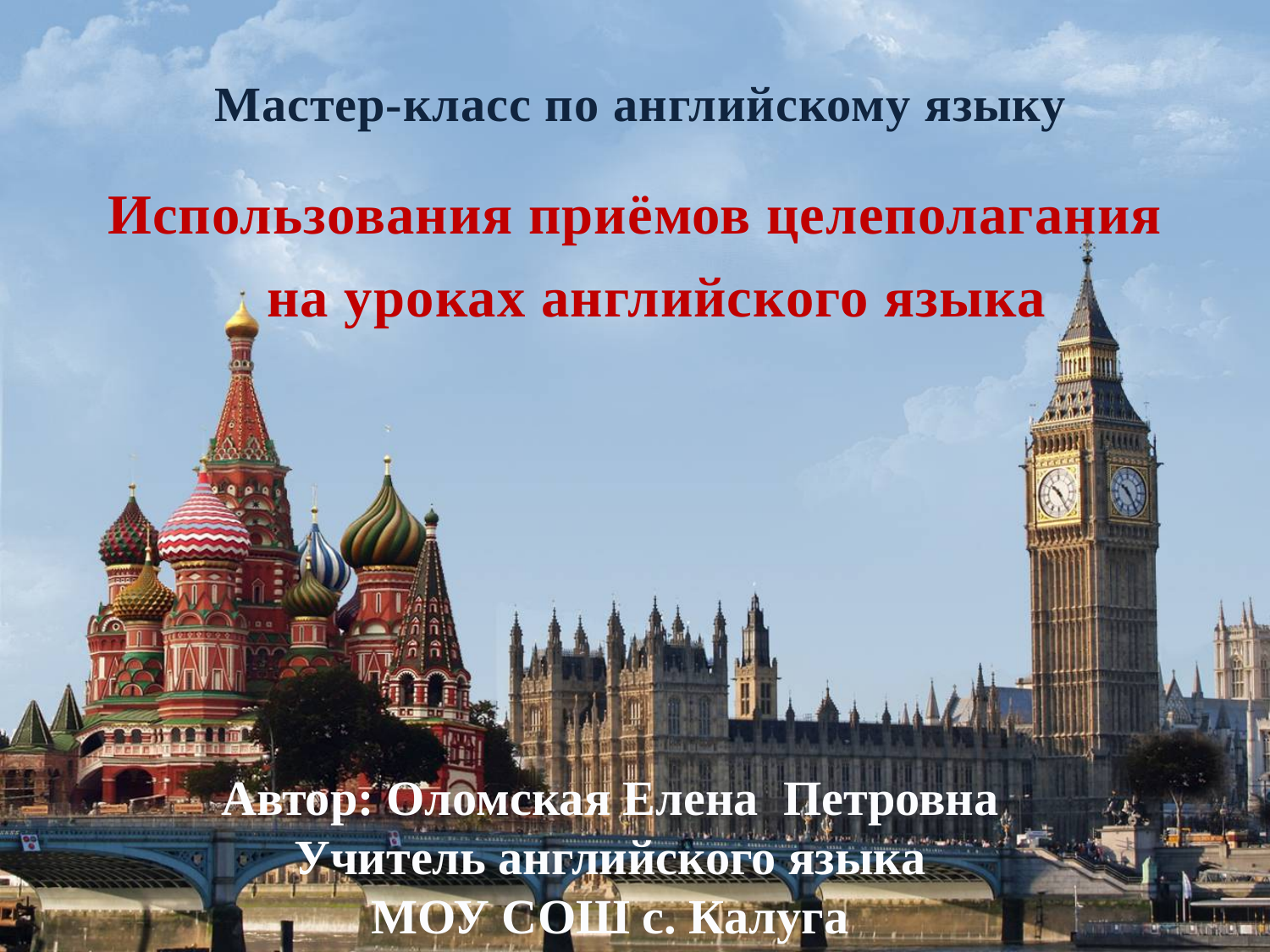

# Мастер-класс по английскому языку
   Использования приёмов целеполагания
       на уроках английского языка
Автор: Оломская Елена  Петровна
Учитель английского языка
МОУ СОШ с. Калуга